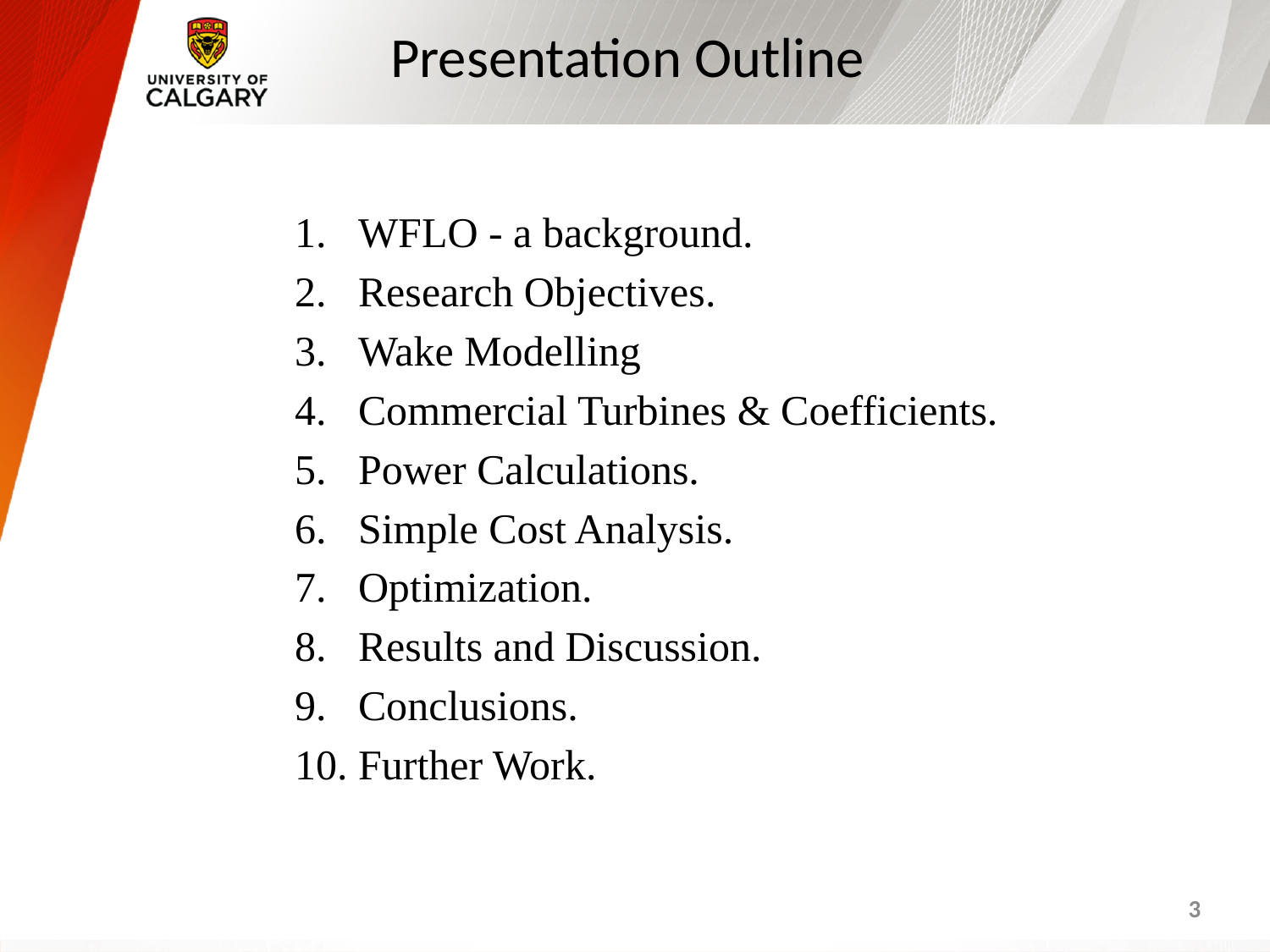

# Presentation Outline
WFLO - a background.
Research Objectives.
Wake Modelling
Commercial Turbines & Coefficients.
Power Calculations.
Simple Cost Analysis.
Optimization.
Results and Discussion.
Conclusions.
Further Work.
3